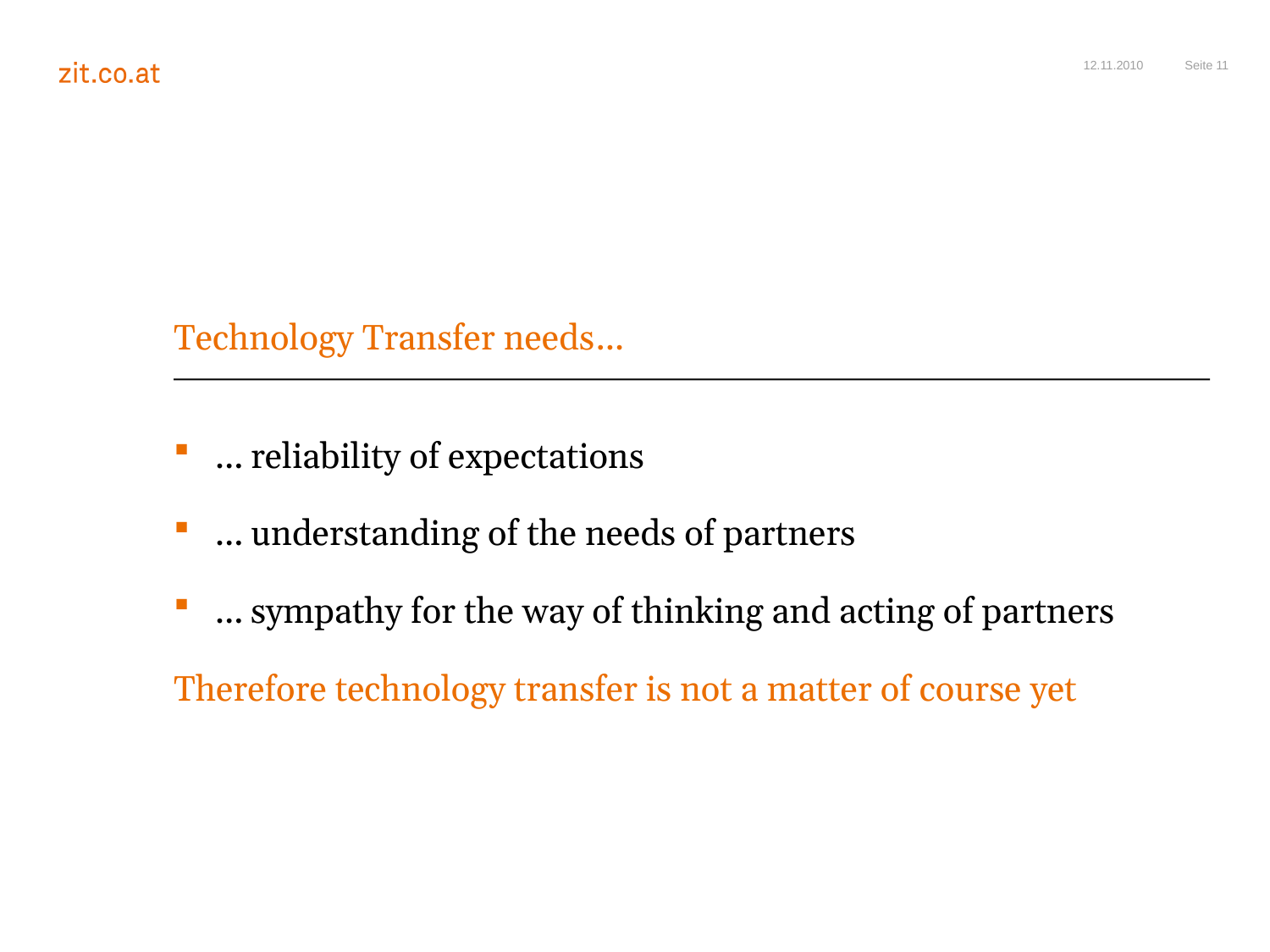

12.11.2010
# Technology Transfer needs…

… reliability of expectations

… understanding of the needs of partners

… sympathy for the way of thinking and acting of partners

Therefore technology transfer is not a matter of course yet